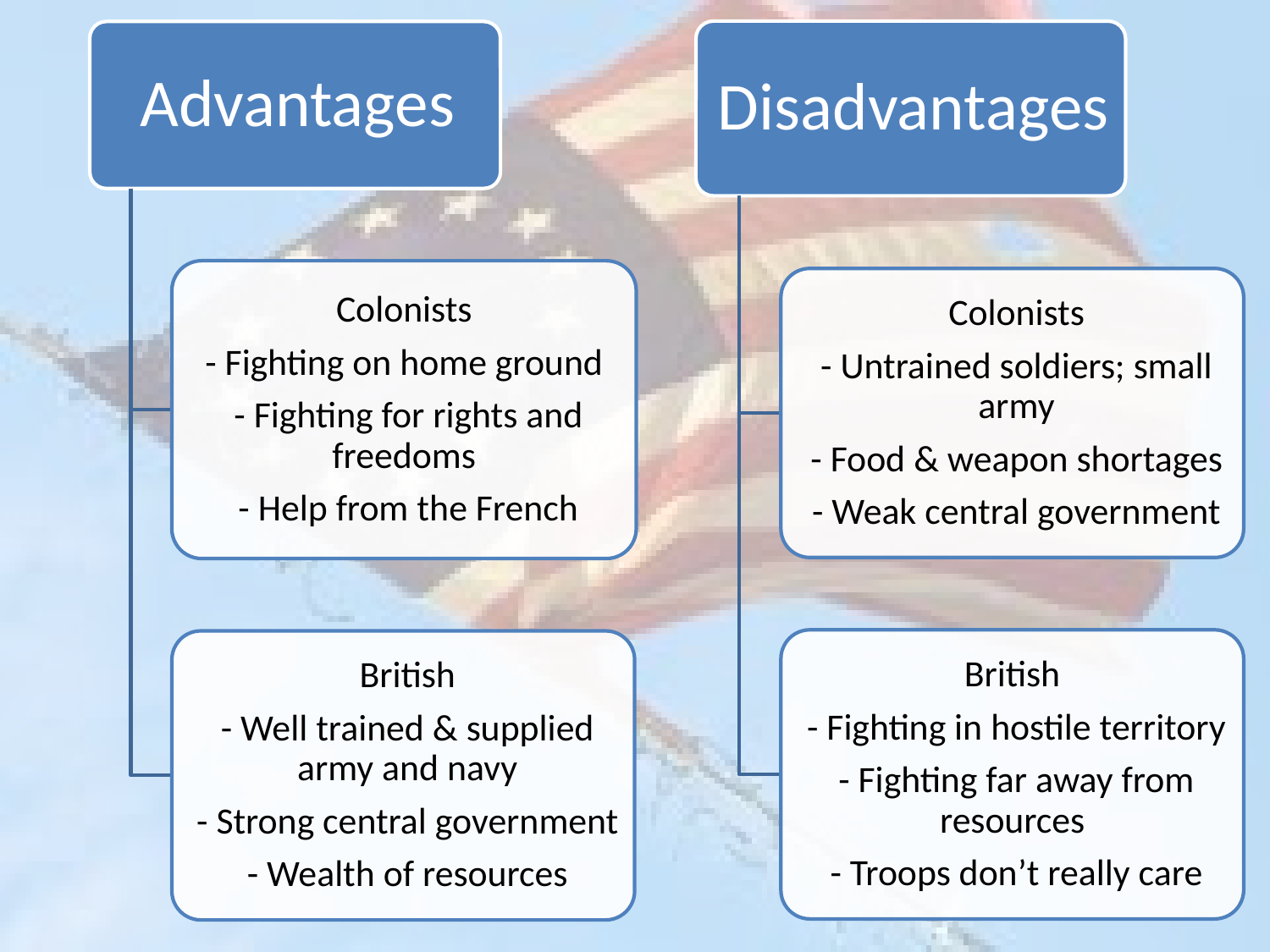

Advantages
Colonists
- Fighting on home ground
- Fighting for rights and freedoms
- Help from the French
British
- Well trained & supplied army and navy
- Strong central government
- Wealth of resources
Disadvantages
Colonists
- Untrained soldiers; small army
- Food & weapon shortages
- Weak central government
British
- Fighting in hostile territory
- Fighting far away from resources
- Troops don’t really care
#